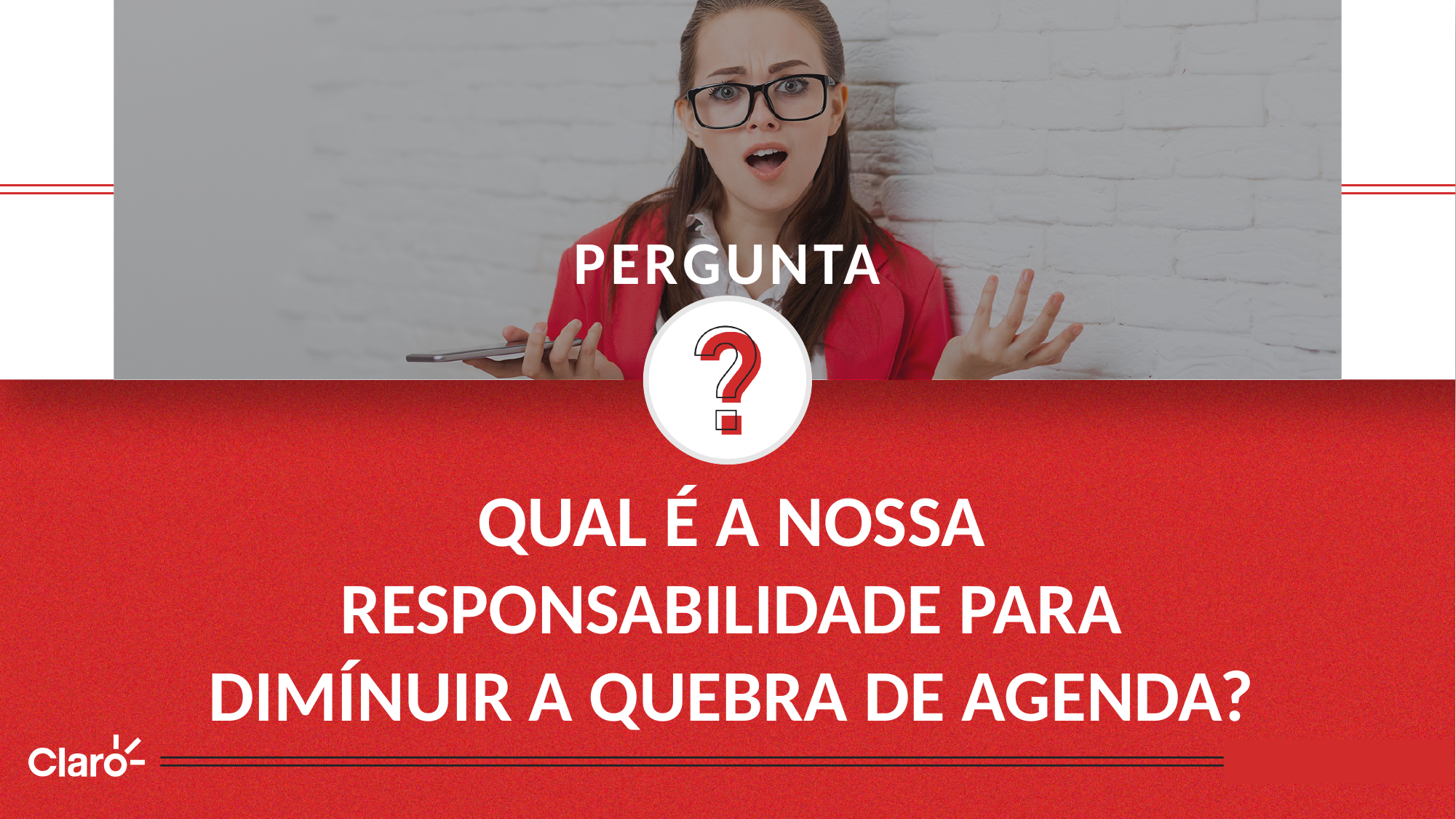

QUAL É A NOSSA RESPONSABILIDADE PARA DIMÍNUIR A QUEBRA DE AGENDA?